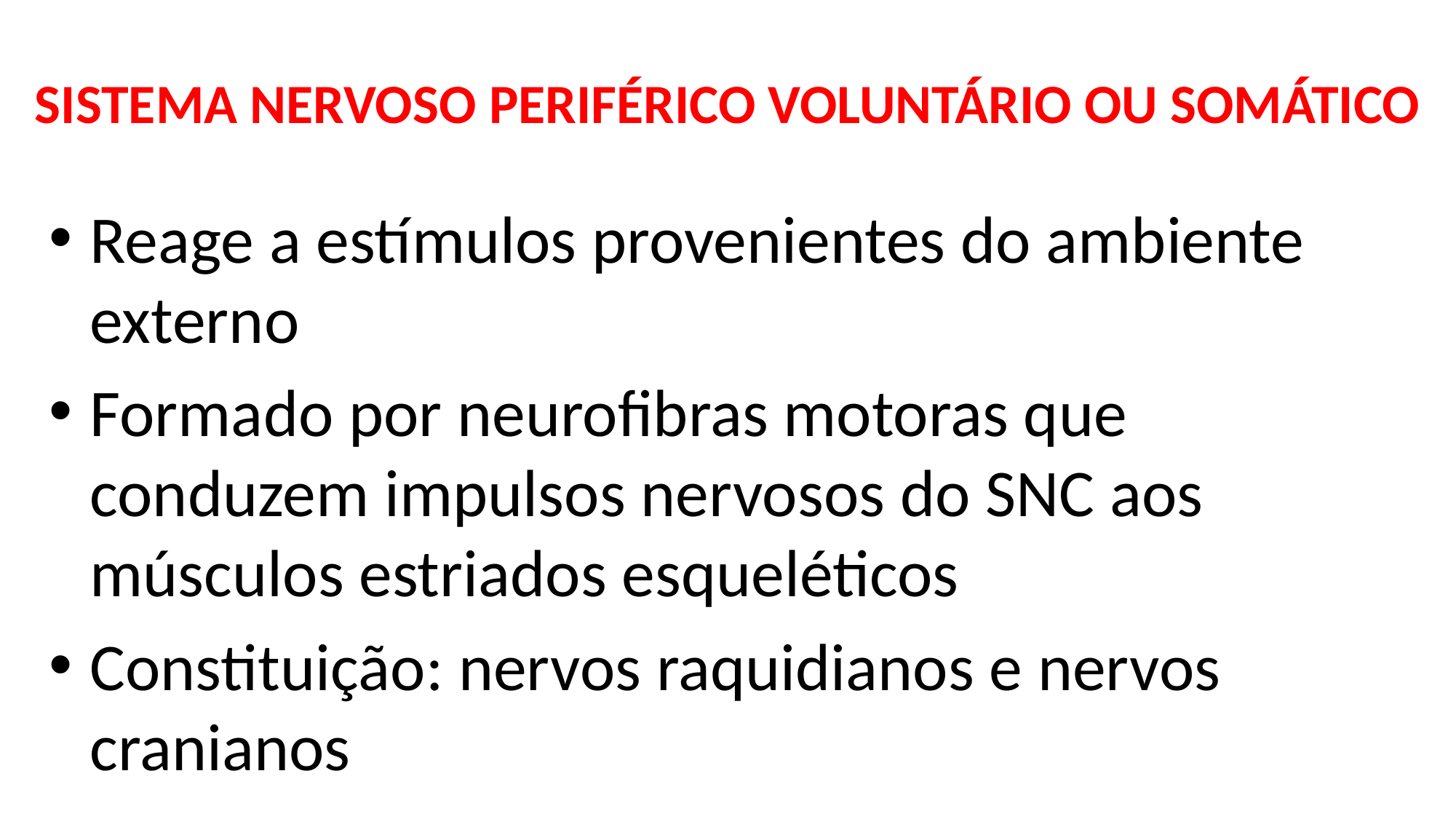

# SISTEMA NERVOSO PERIFÉRICO VOLUNTÁRIO OU SOMÁTICO
Reage a estímulos provenientes do ambiente externo
Formado por neurofibras motoras que conduzem impulsos nervosos do SNC aos músculos estriados esqueléticos
Constituição: nervos raquidianos e nervos cranianos